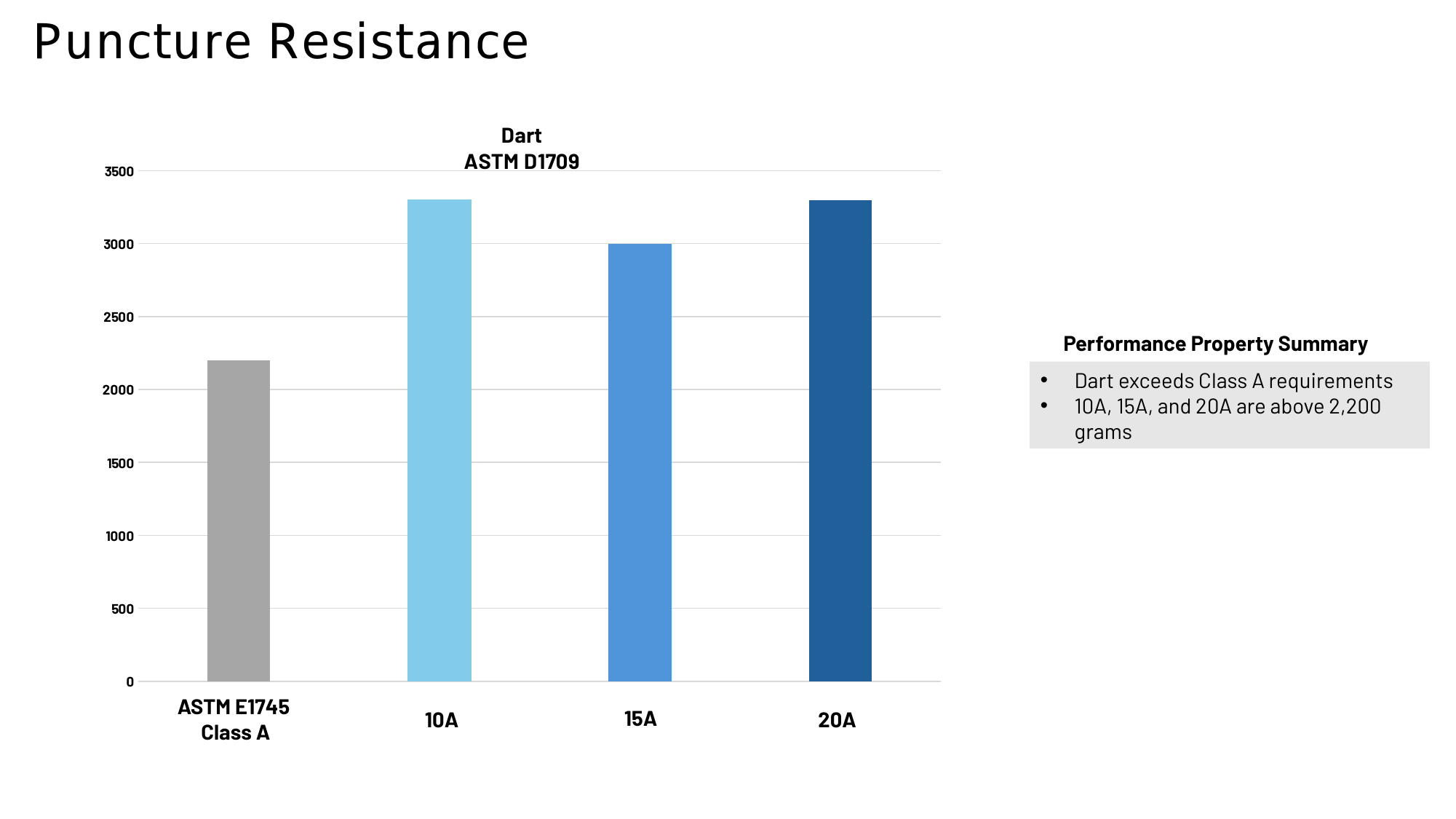

Puncture Resistance

### Chart: Dart
ASTM D1709

| Category | Dart |
|---|---|
| ASTM E1745
Class A | 2200.0 |
| 10A | 3300.0 |
| 15A | 3000.0 |
| 20A | 3300.0 |
Performance Property Summary
Dart exceeds Class A requirements
10A, 15A, and 20A are above 2,200 grams
ASTM E1745
Class A
15A
10A
20A